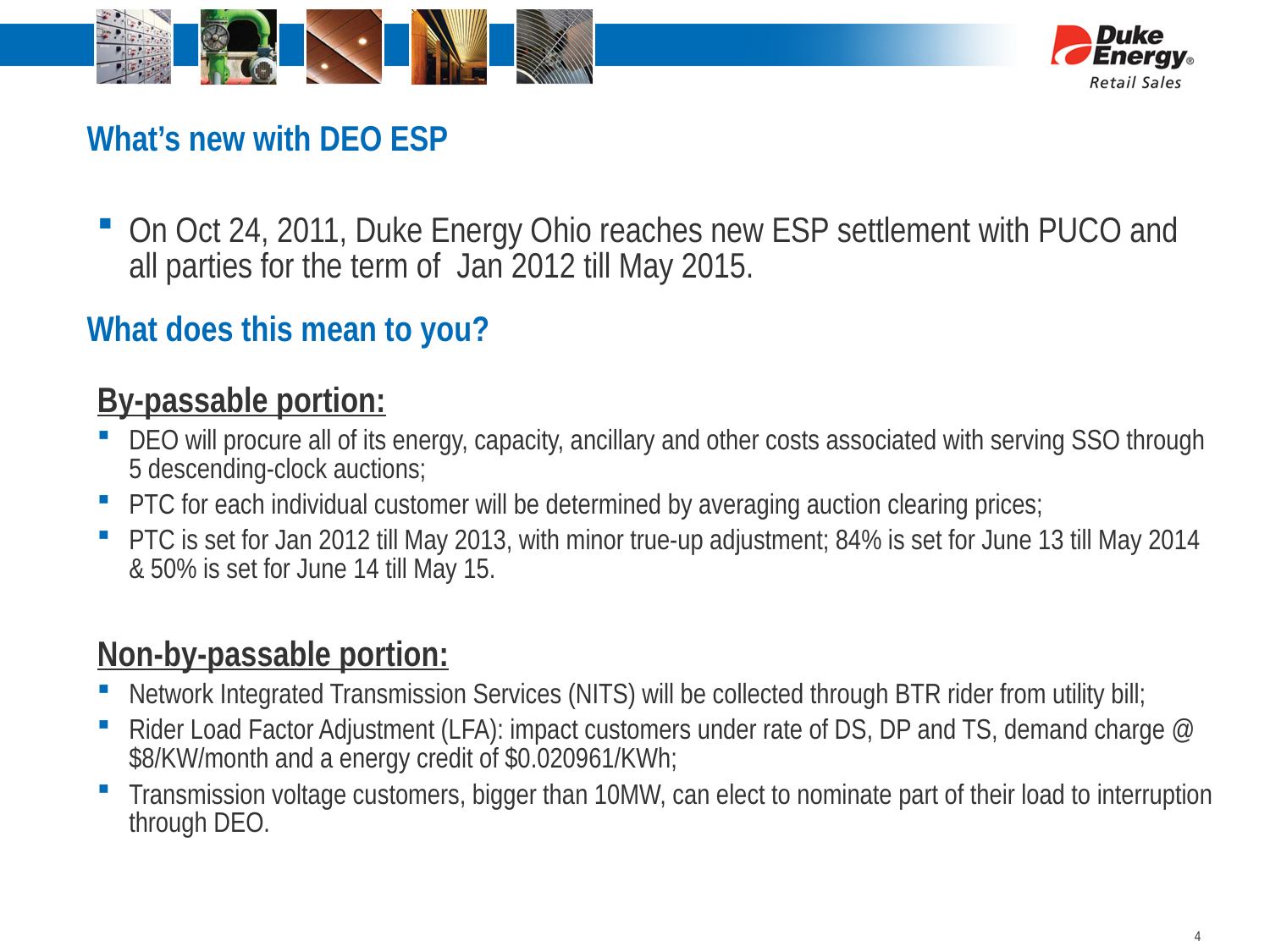

# What’s new with DEO ESP
On Oct 24, 2011, Duke Energy Ohio reaches new ESP settlement with PUCO and all parties for the term of  Jan 2012 till May 2015.

By-passable portion:
DEO will procure all of its energy, capacity, ancillary and other costs associated with serving SSO through 5 descending-clock auctions;
PTC for each individual customer will be determined by averaging auction clearing prices;
PTC is set for Jan 2012 till May 2013, with minor true-up adjustment; 84% is set for June 13 till May 2014 & 50% is set for June 14 till May 15.

Non-by-passable portion:
Network Integrated Transmission Services (NITS) will be collected through BTR rider from utility bill;
Rider Load Factor Adjustment (LFA): impact customers under rate of DS, DP and TS, demand charge @ $8/KW/month and a energy credit of $0.020961/KWh;
Transmission voltage customers, bigger than 10MW, can elect to nominate part of their load to interruption through DEO.

What does this mean to you?
4